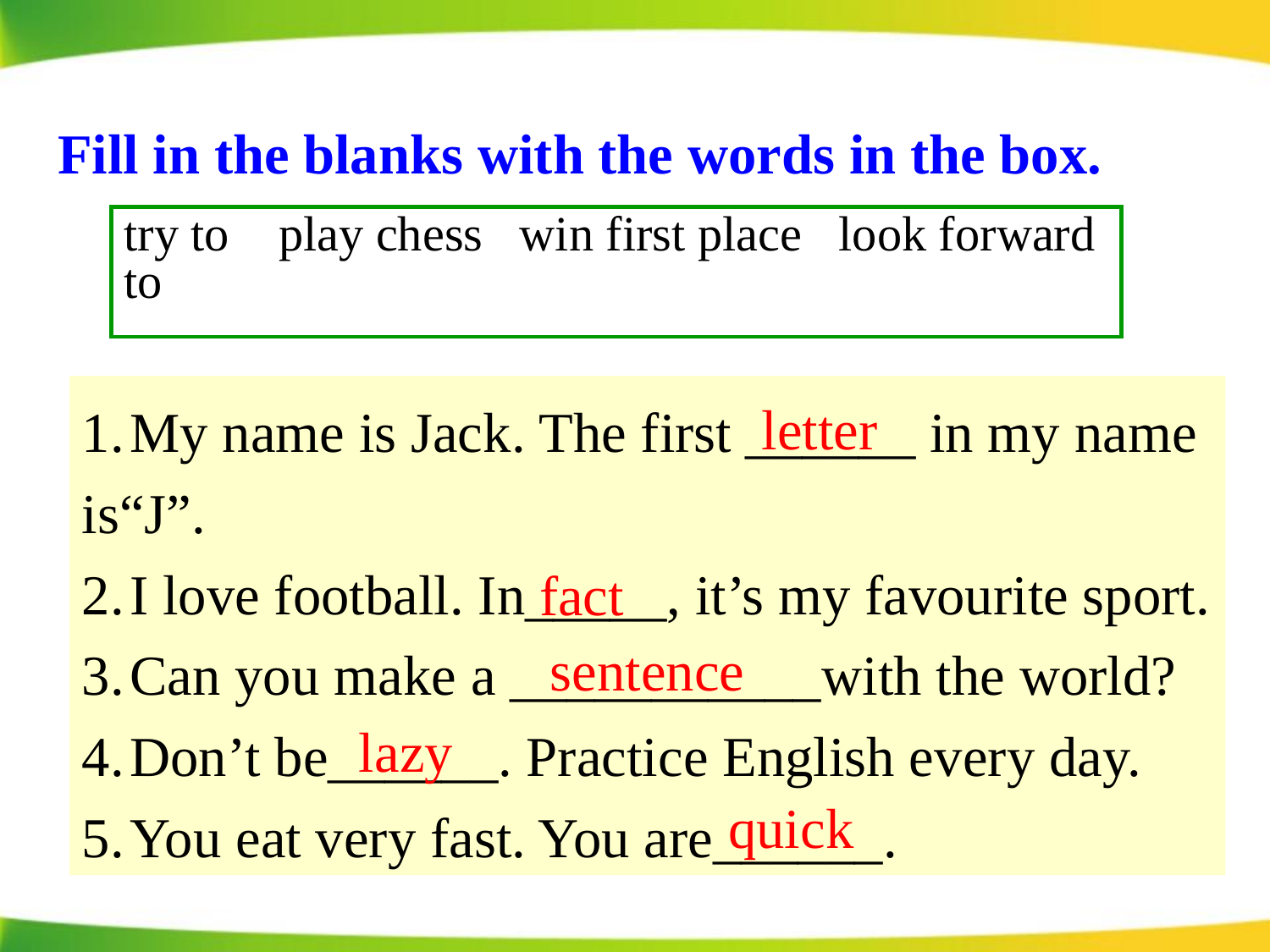

# Fill in the blanks with the words in the box.
try to    play chess   win first place   look forward to
My name is Jack. The first ______ in my name
is“J”.
I love football. In_____, it’s my favourite sport.
Can you make a ___________with the world?
Don’t be______. Practice English every day.
You eat very fast. You are______.
letter
fact
sentence
lazy
quick